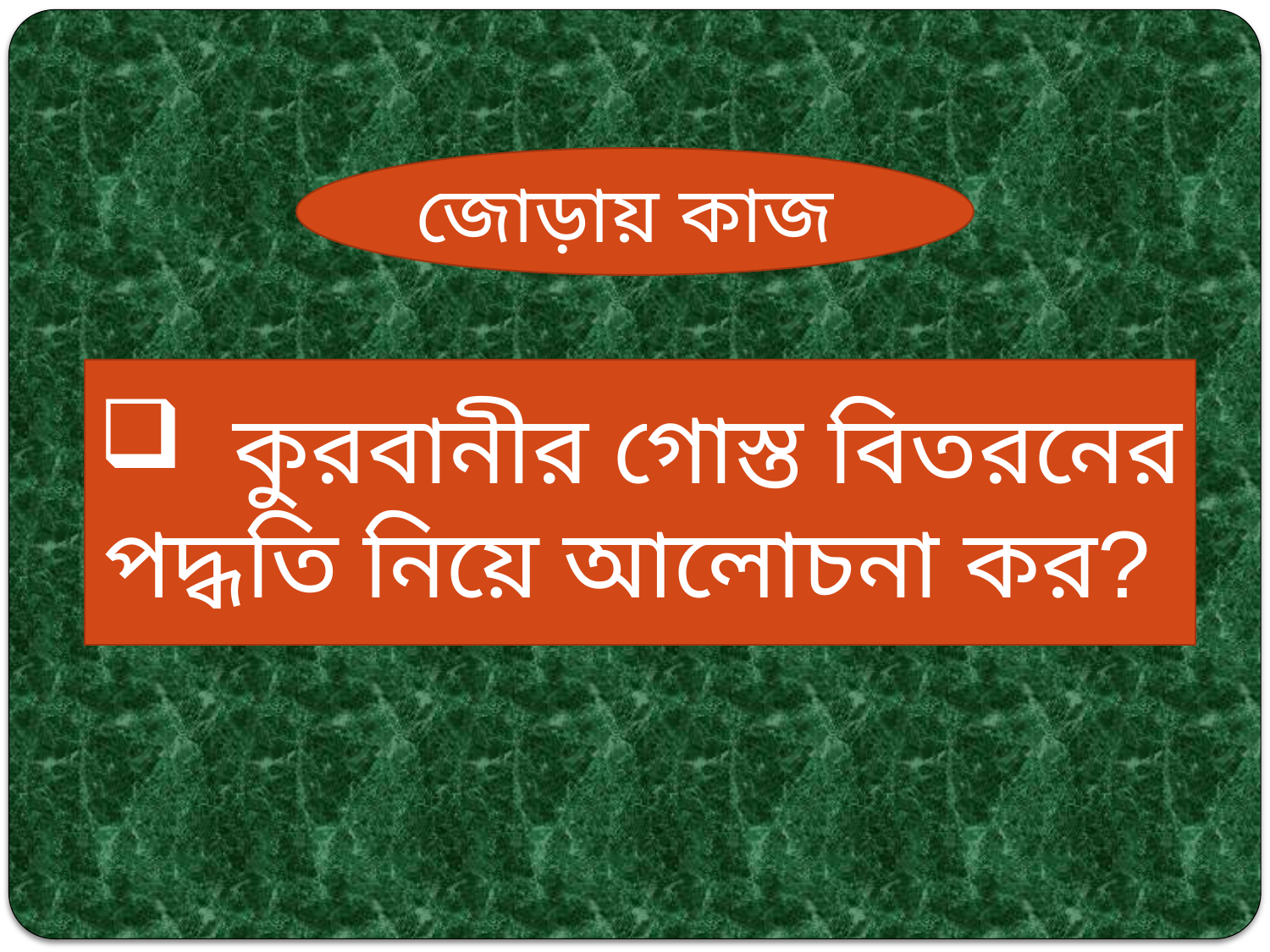

জোড়ায় কাজ
  কুরবানীর গোস্ত বিতরনের পদ্ধতি নিয়ে আলোচনা কর?